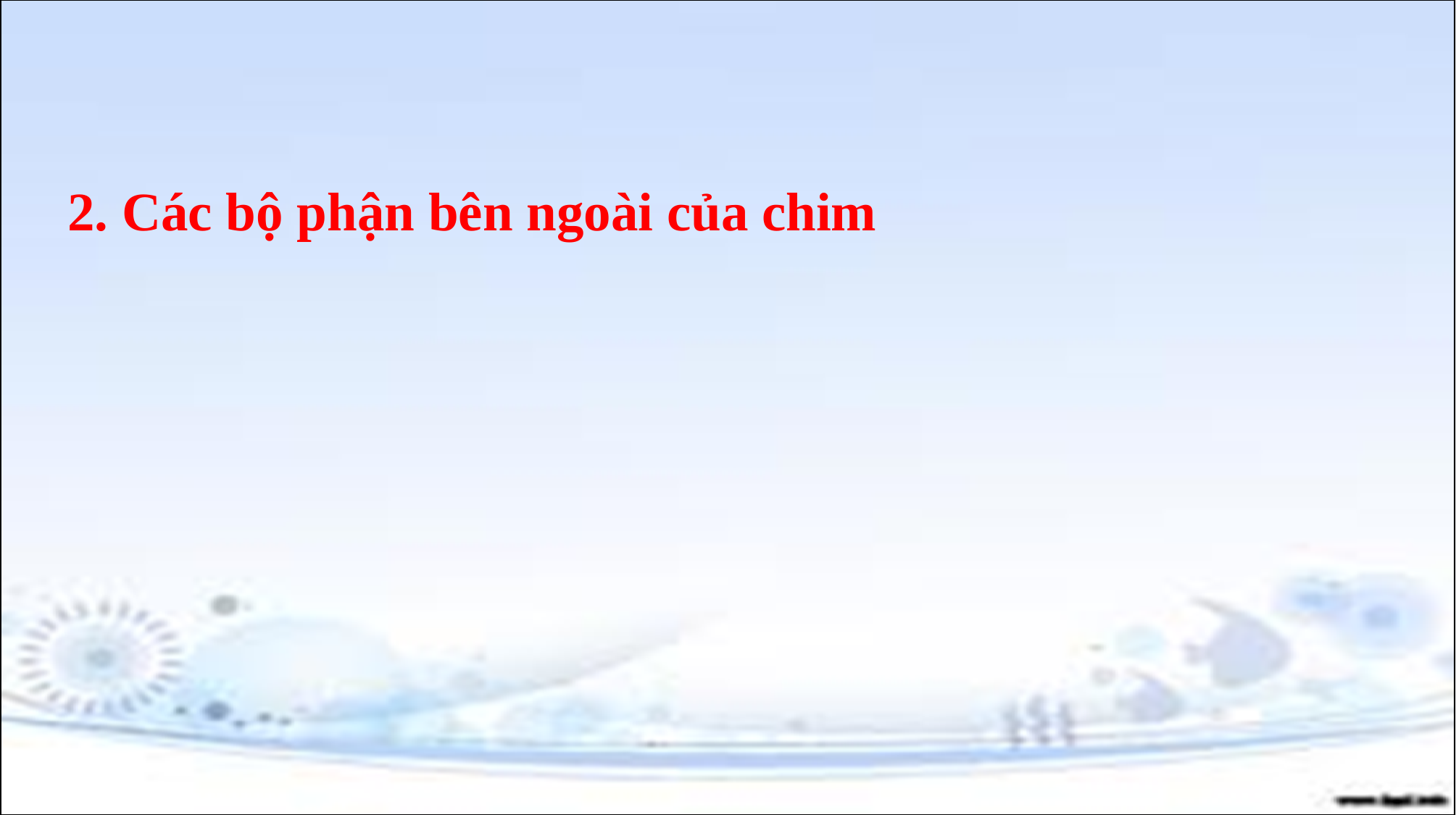

2. Các bộ phận bên ngoài của chim